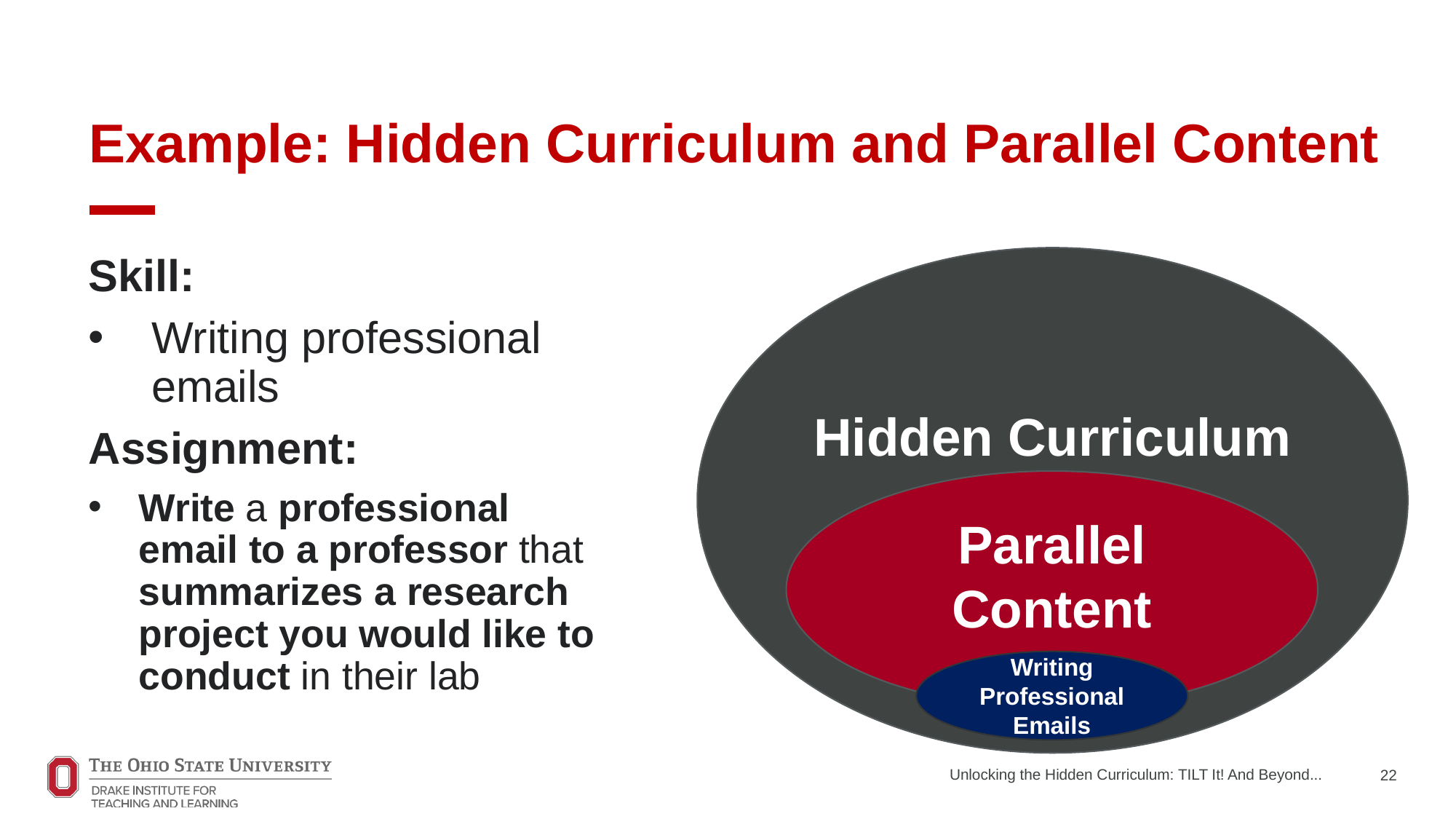

# Example: Hidden Curriculum and Parallel Content
Skill:
Writing professional emails
Assignment:
Write a professional email to a professor that summarizes a research project you would like to conduct in their lab
Hidden Curriculum

Parallel Content
Writing Professional Emails
Unlocking the Hidden Curriculum: TILT It! And Beyond...
22